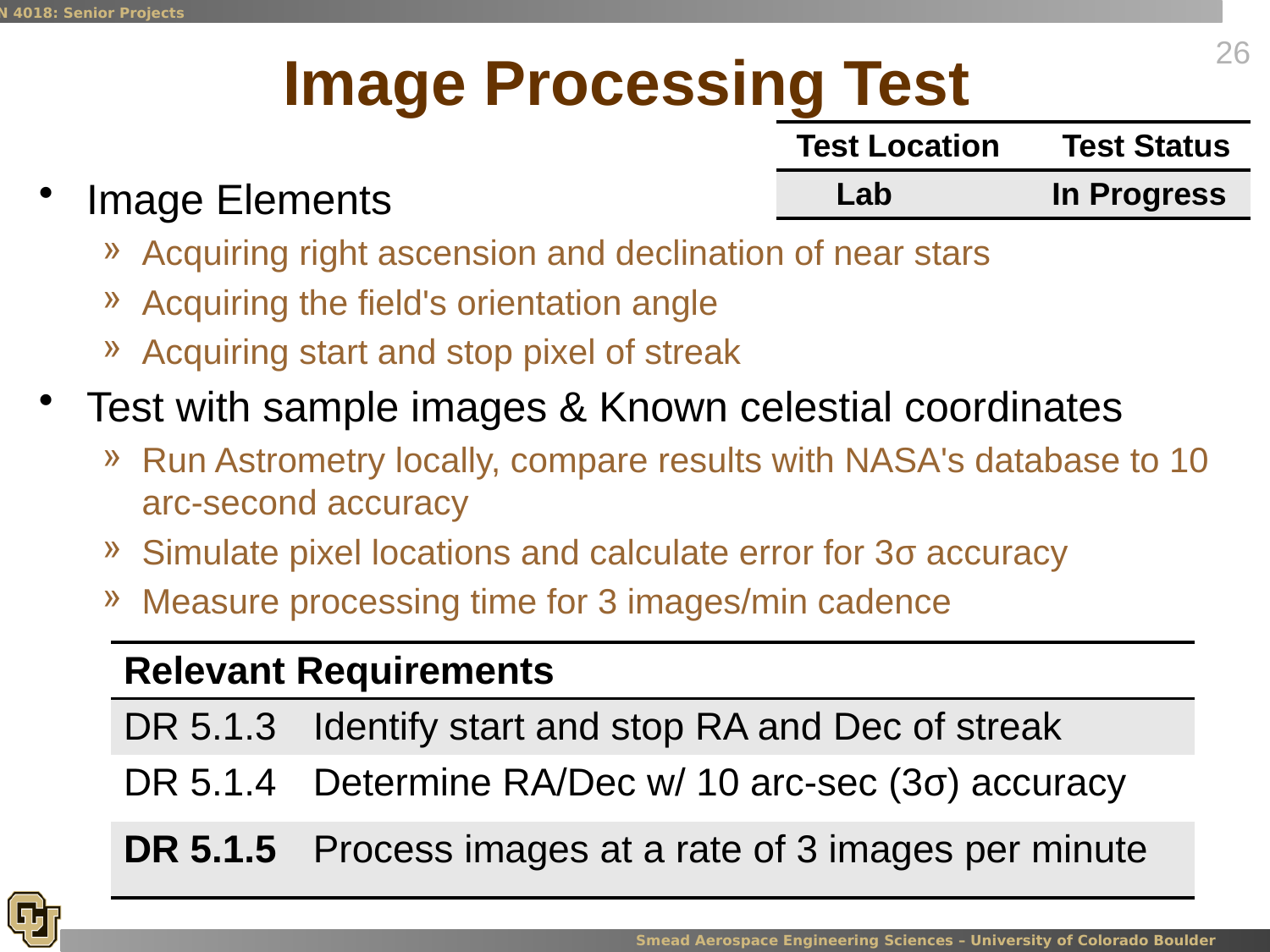

# Image Processing Test
| Test Location       Test Status |
| --- |
| Lab                  In Progress |
Image Elements
Acquiring right ascension and declination of near stars
Acquiring the field's orientation angle
Acquiring start and stop pixel of streak
Test with sample images & Known celestial coordinates
Run Astrometry locally, compare results with NASA's database to 10 arc-second accuracy
Simulate pixel locations and calculate error for 3σ accuracy
Measure processing time for 3 images/min cadence
| Relevant Requirements |  |
| --- | --- |
| DR 5.1.3 | Identify start and stop RA and Dec of streak |
| DR 5.1.4 | Determine RA/Dec w/ 10 arc-sec (3σ) accuracy |
| DR 5.1.5 | Process images at a rate of 3 images per minute |